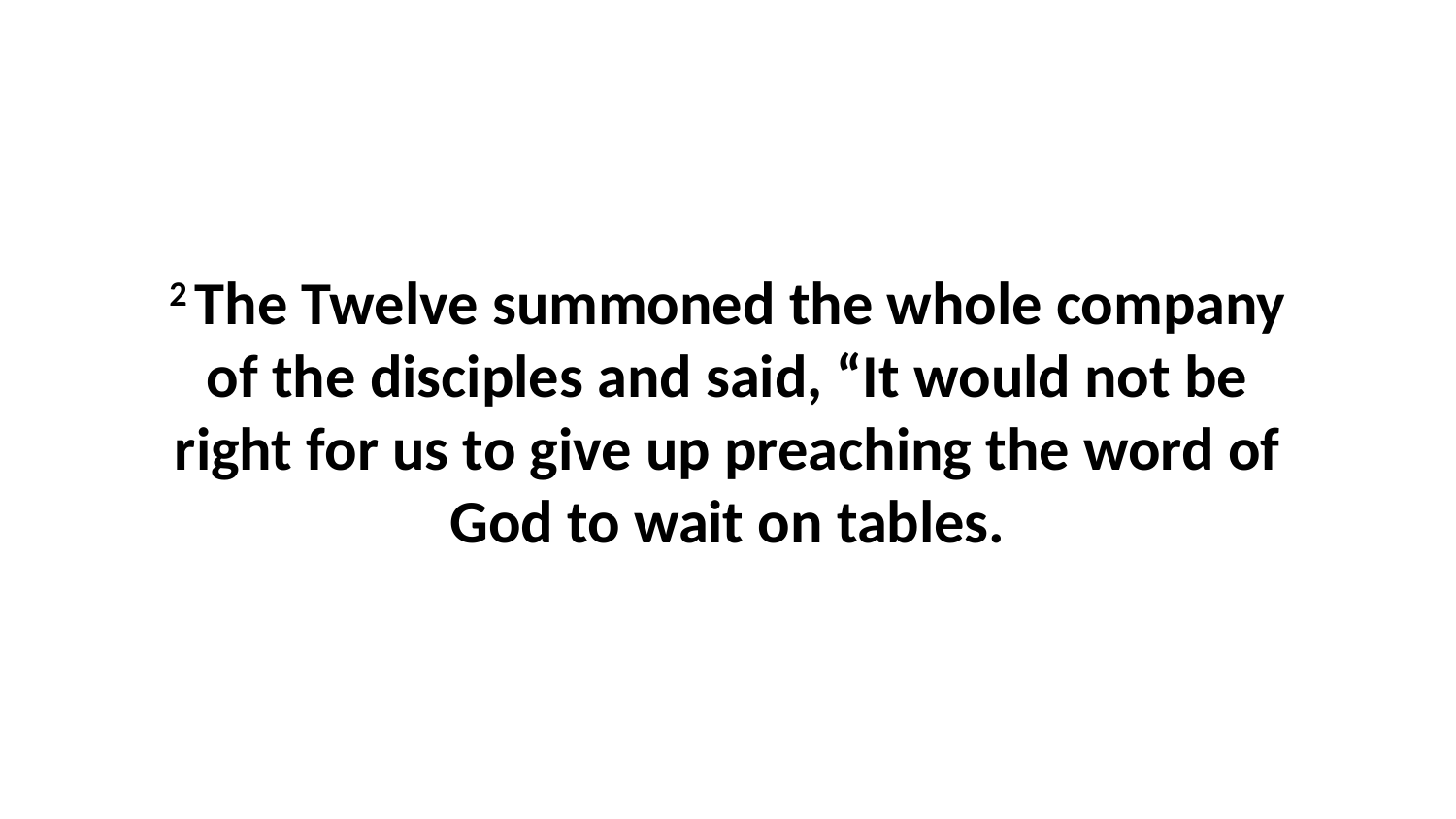

2 The Twelve summoned the whole company of the disciples and said, “It would not be right for us to give up preaching the word of God to wait on tables.